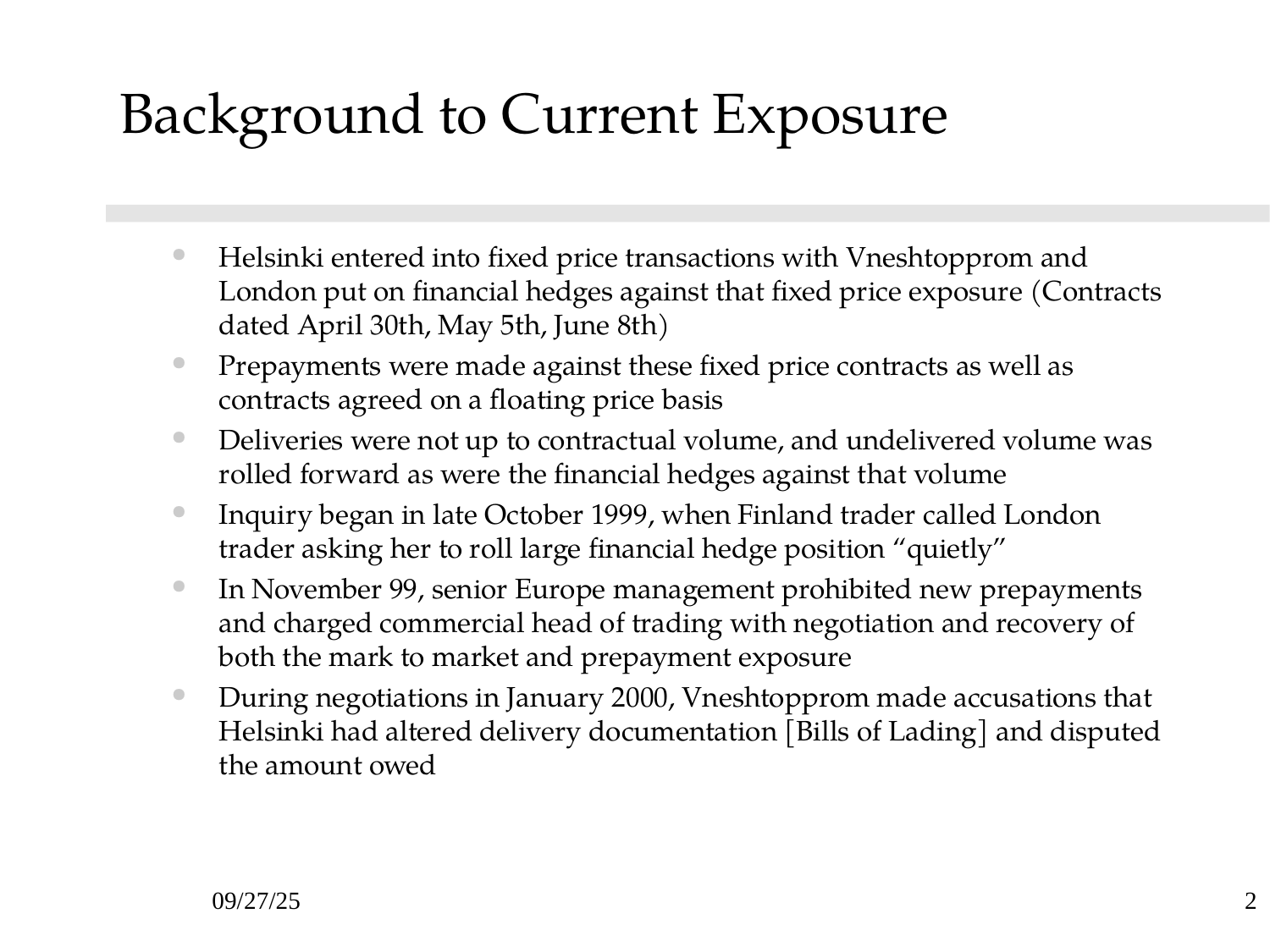

# Background to Current Exposure
Helsinki entered into fixed price transactions with Vneshtopprom and London put on financial hedges against that fixed price exposure (Contracts dated April 30th, May 5th, June 8th)
Prepayments were made against these fixed price contracts as well as contracts agreed on a floating price basis
Deliveries were not up to contractual volume, and undelivered volume was rolled forward as were the financial hedges against that volume
Inquiry began in late October 1999, when Finland trader called London trader asking her to roll large financial hedge position “quietly”
In November 99, senior Europe management prohibited new prepayments and charged commercial head of trading with negotiation and recovery of both the mark to market and prepayment exposure
During negotiations in January 2000, Vneshtopprom made accusations that Helsinki had altered delivery documentation [Bills of Lading] and disputed the amount owed

09/27/25
2